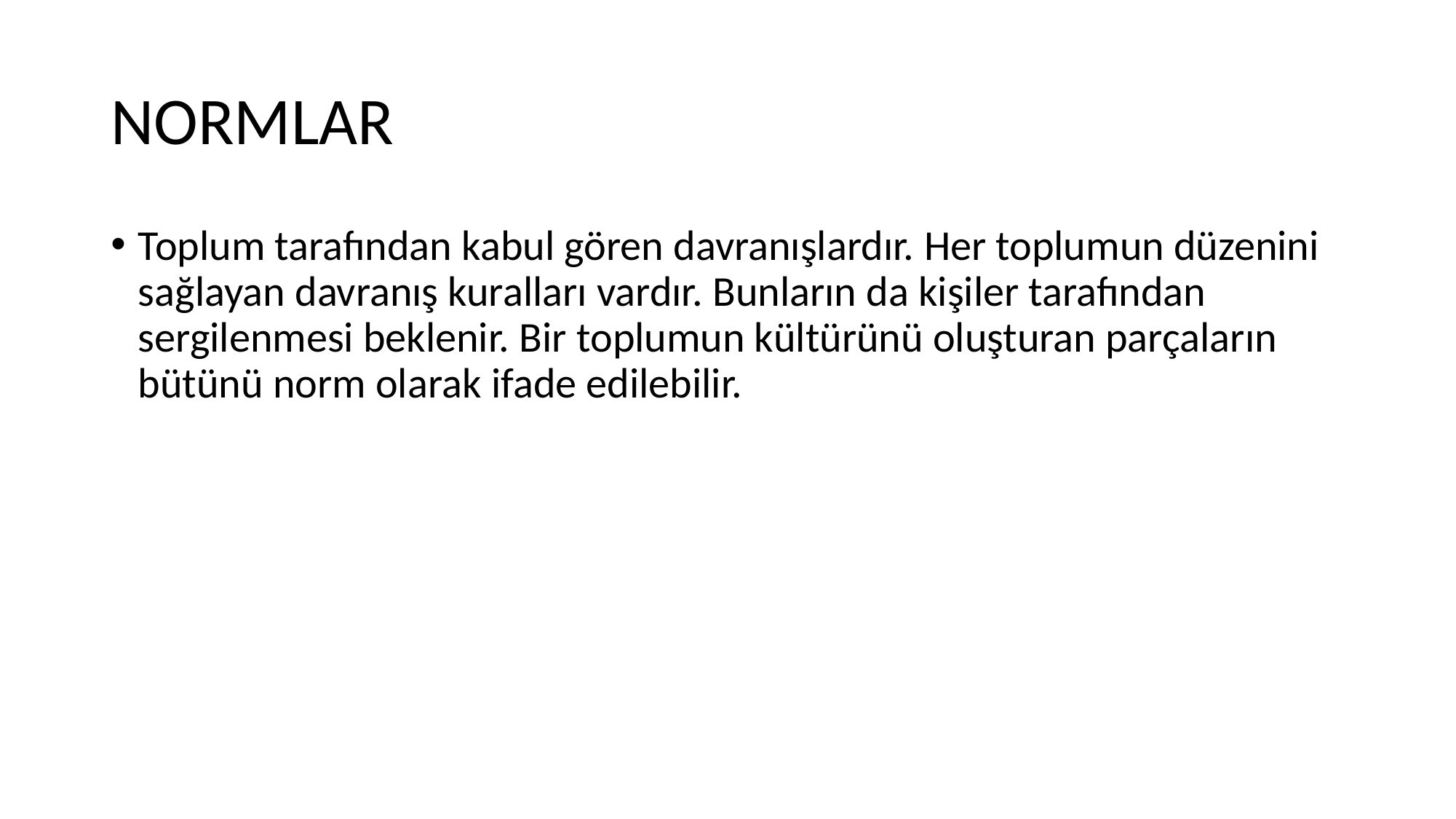

# NORMLAR
Toplum tarafından kabul gören davranışlardır. Her toplumun düzenini sağlayan davranış kuralları vardır. Bunların da kişiler tarafından sergilenmesi beklenir. Bir toplumun kültürünü oluşturan parçaların bütünü norm olarak ifade edilebilir.